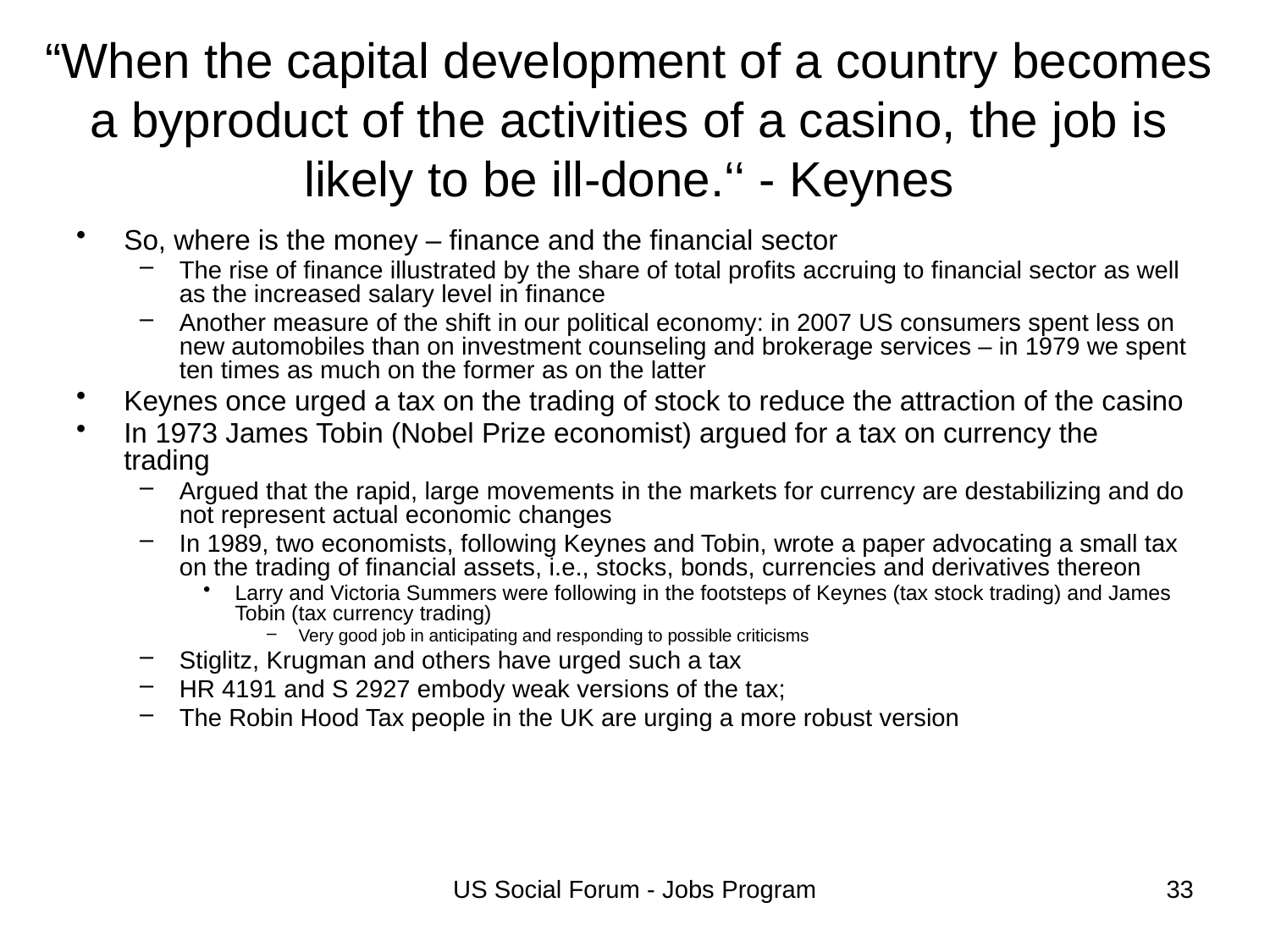

# “When the capital development of a country becomes a byproduct of the activities of a casino, the job is likely to be ill-done.‘‘ - Keynes
So, where is the money – finance and the financial sector
The rise of finance illustrated by the share of total profits accruing to financial sector as well as the increased salary level in finance
Another measure of the shift in our political economy: in 2007 US consumers spent less on new automobiles than on investment counseling and brokerage services – in 1979 we spent ten times as much on the former as on the latter
Keynes once urged a tax on the trading of stock to reduce the attraction of the casino
In 1973 James Tobin (Nobel Prize economist) argued for a tax on currency the trading
Argued that the rapid, large movements in the markets for currency are destabilizing and do not represent actual economic changes
In 1989, two economists, following Keynes and Tobin, wrote a paper advocating a small tax on the trading of financial assets, i.e., stocks, bonds, currencies and derivatives thereon
Larry and Victoria Summers were following in the footsteps of Keynes (tax stock trading) and James Tobin (tax currency trading)
Very good job in anticipating and responding to possible criticisms
Stiglitz, Krugman and others have urged such a tax
HR 4191 and S 2927 embody weak versions of the tax;
The Robin Hood Tax people in the UK are urging a more robust version
US Social Forum - Jobs Program
33